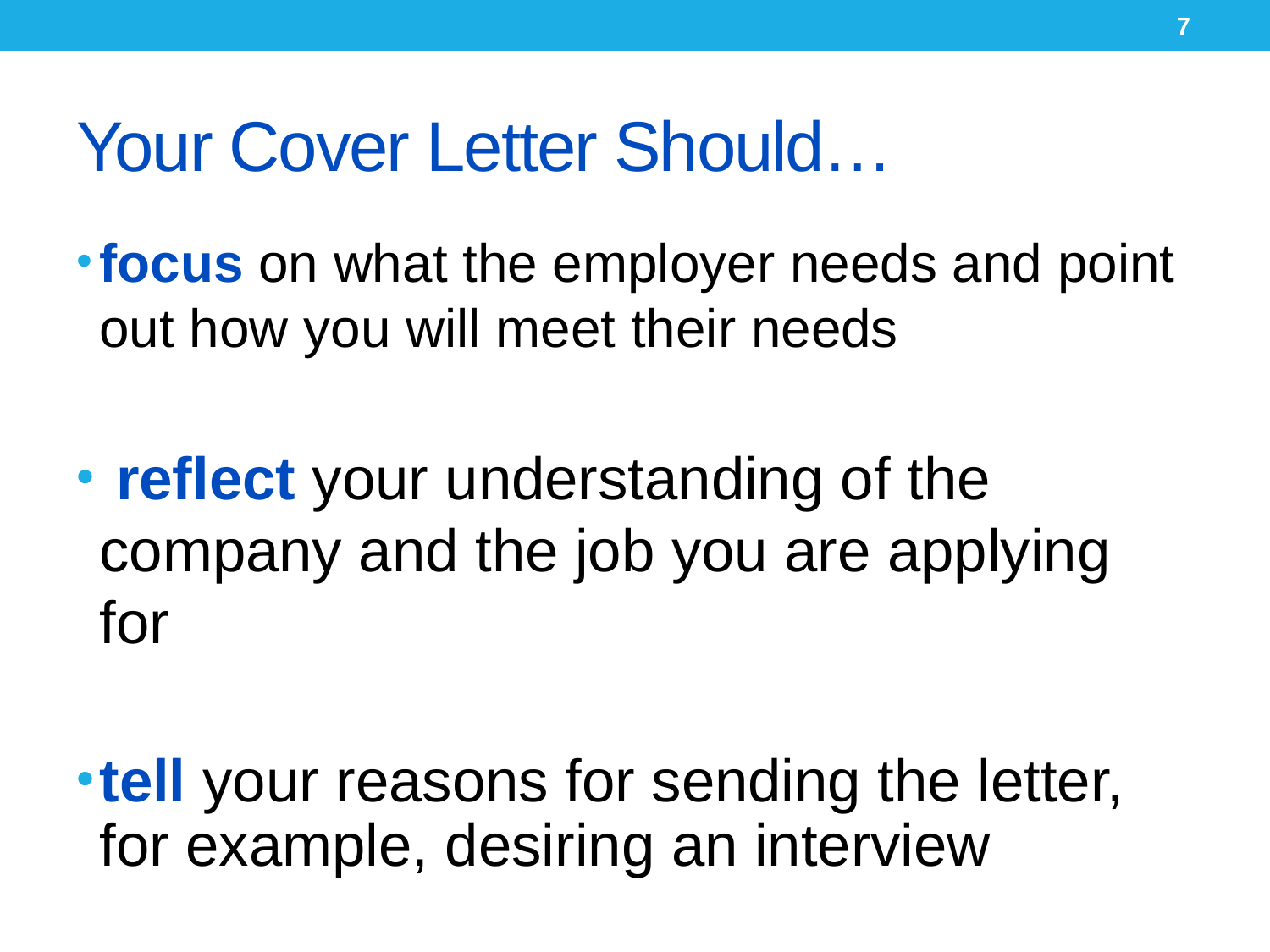

7
# Your Cover Letter Should…
focus on what the employer needs and point out how you will meet their needs

 reflect your understanding of the company and the job you are applying for

tell your reasons for sending the letter, for example, desiring an interview